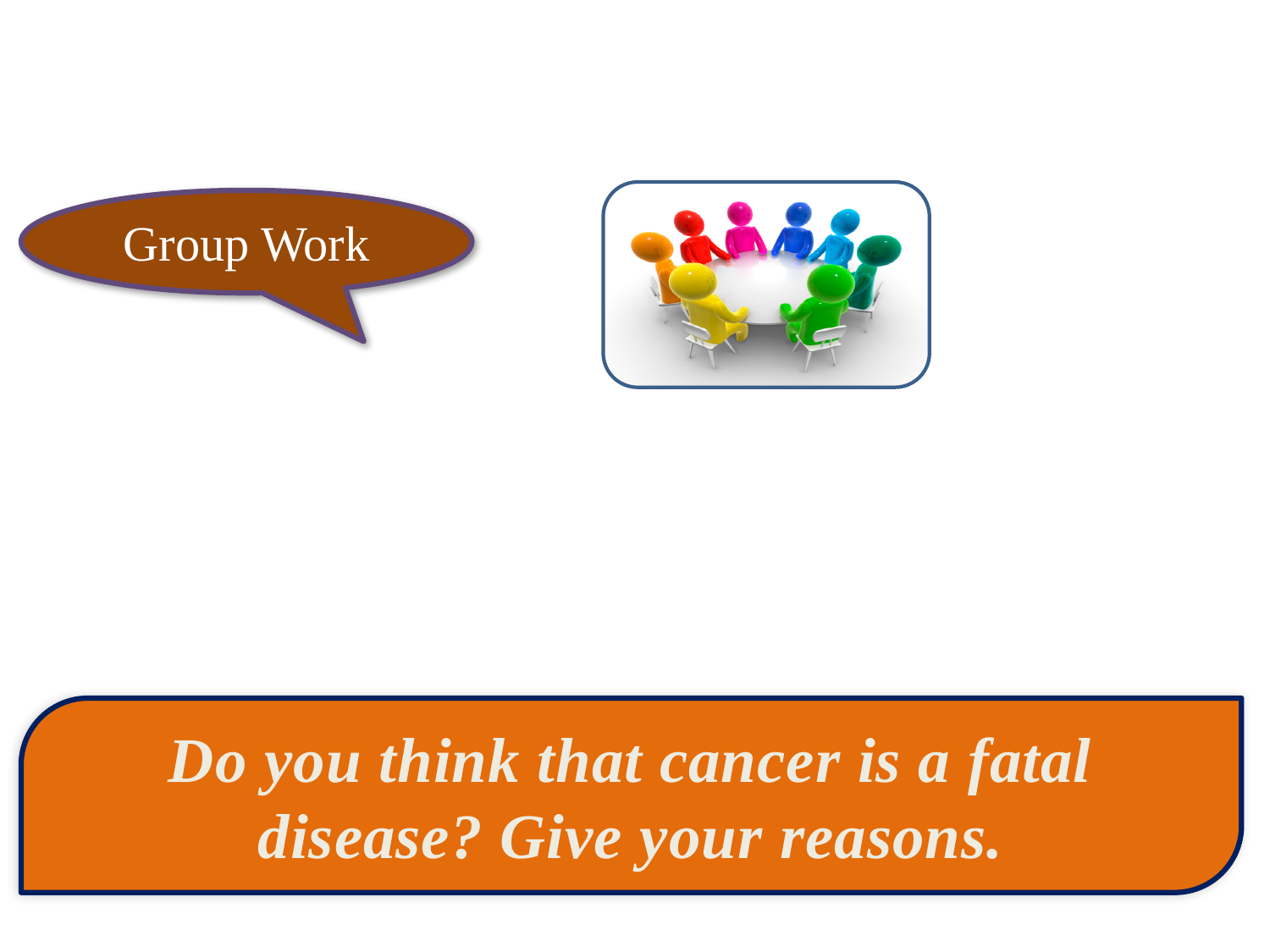

Group Work
Do you think that cancer is a fatal disease? Give your reasons.